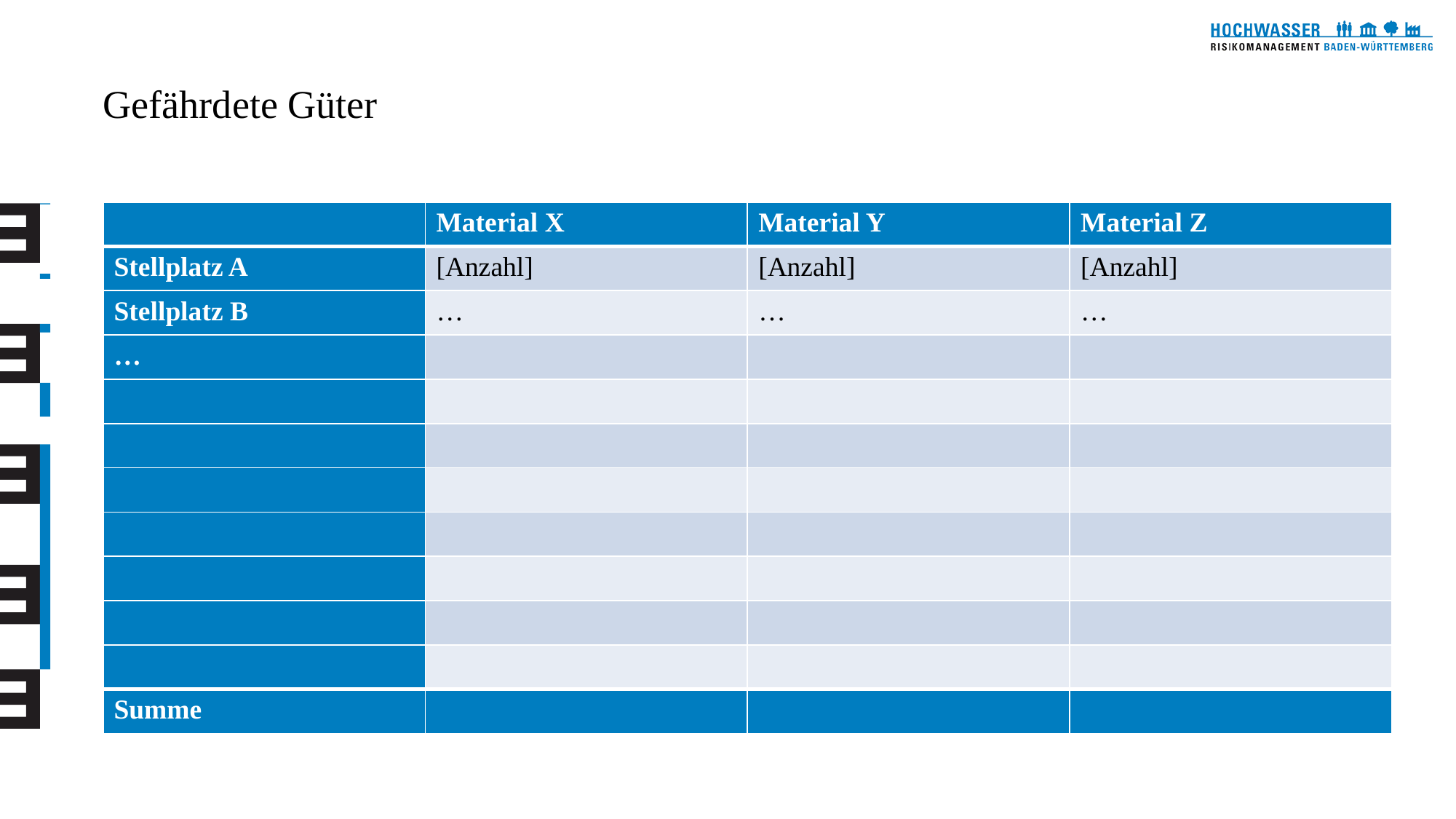

# Gefährdete Güter
|  | Material X | Material Y | Material Z |
| --- | --- | --- | --- |
| Stellplatz A | [Anzahl] | [Anzahl] | [Anzahl] |
| Stellplatz B | … | … | … |
| … |  |  |  |
|  |  |  |  |
|  |  |  |  |
|  |  |  |  |
|  |  |  |  |
|  |  |  |  |
|  |  |  |  |
|  |  |  |  |
| Summe |  |  |  |